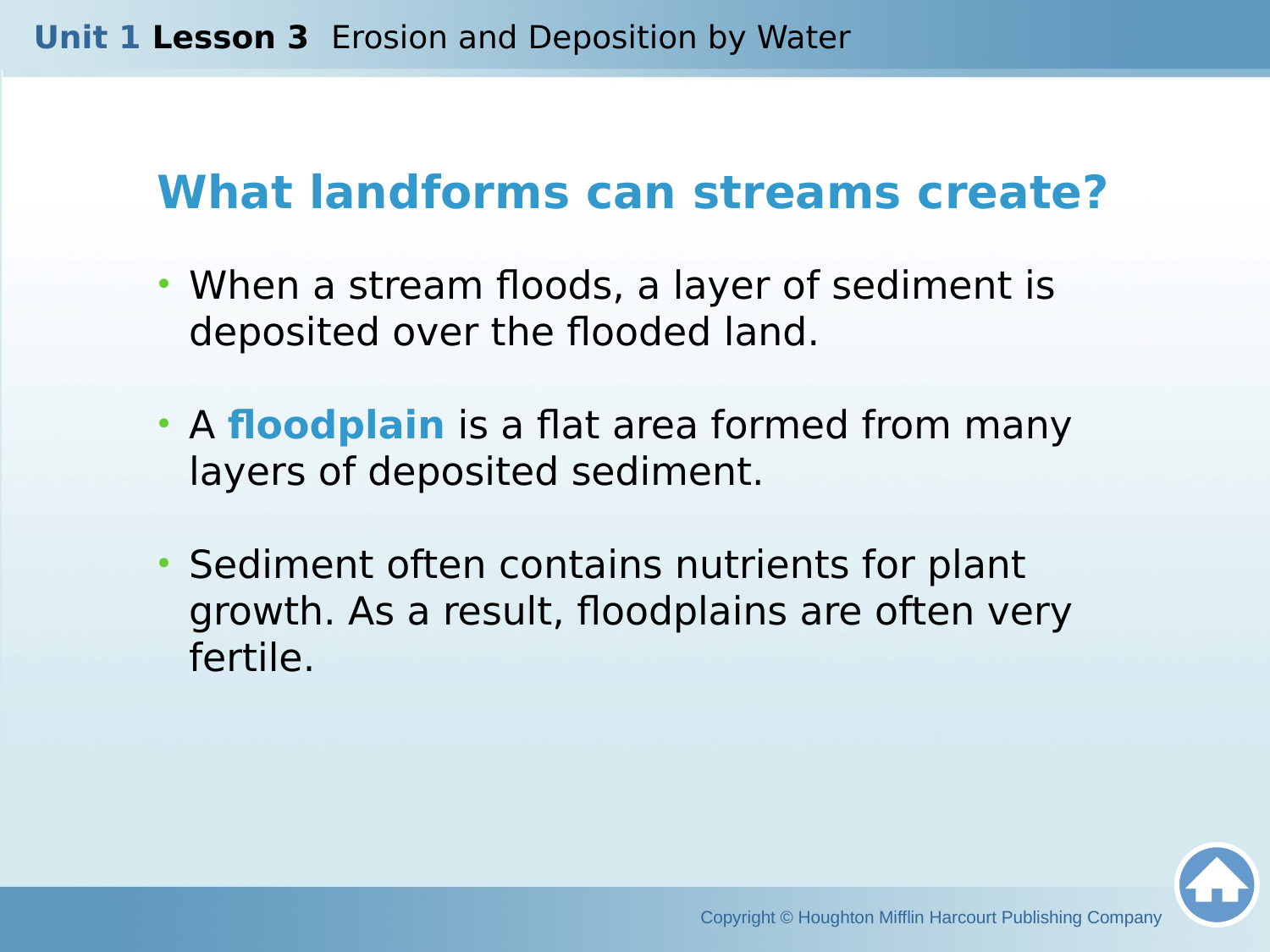

Unit 1 Lesson 3  Erosion and Deposition by Water
What landforms can streams create?
When a stream floods, a layer of sediment is deposited over the flooded land.

A floodplain is a flat area formed from many layers of deposited sediment.

Sediment often contains nutrients for plant growth. As a result, floodplains are often very fertile.

Copyright © Houghton Mifflin Harcourt Publishing Company